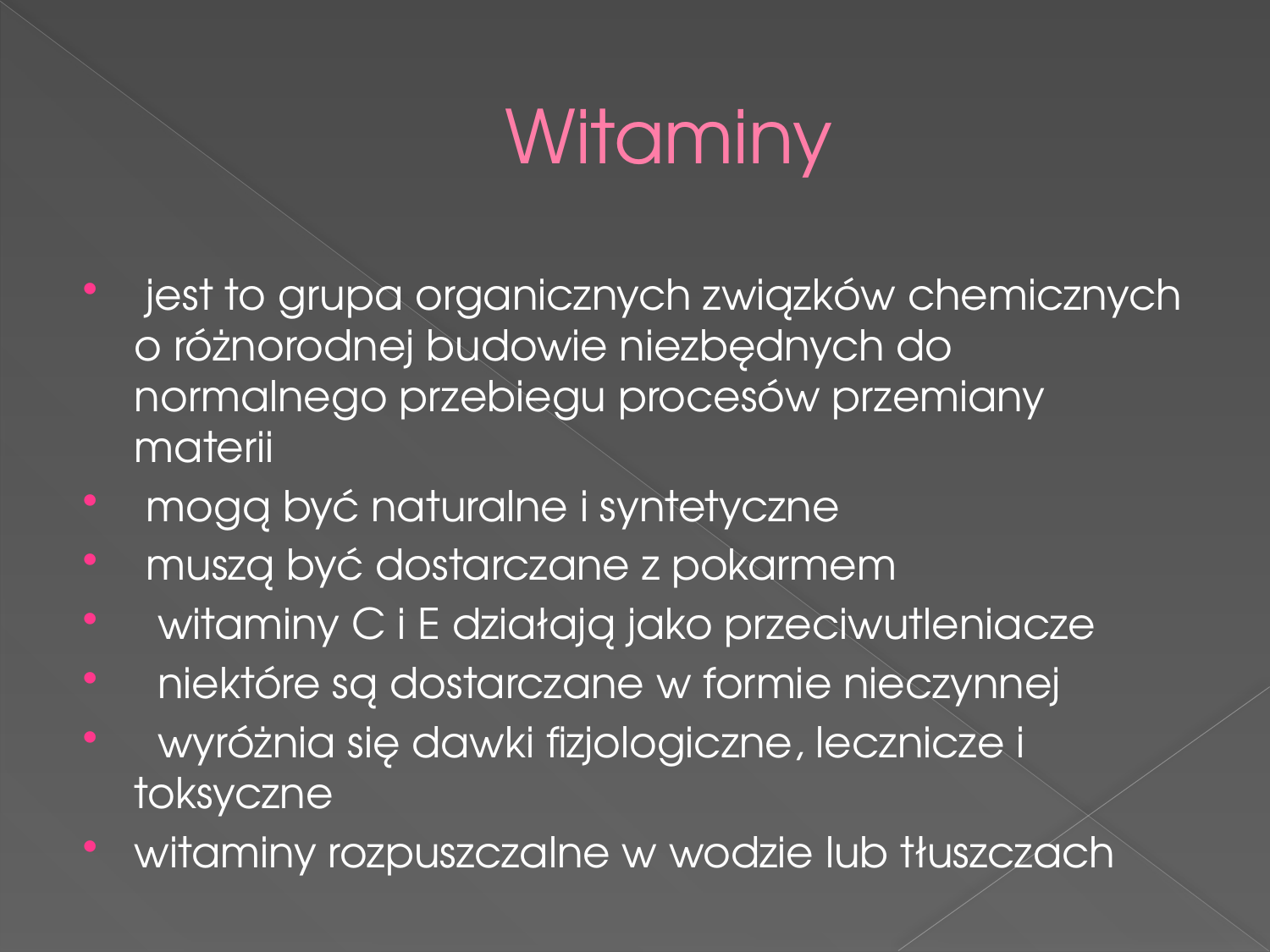

# Witaminy
 jest to grupa organicznych związków chemicznych o różnorodnej budowie niezbędnych do normalnego przebiegu procesów przemiany materii
 mogą być naturalne i syntetyczne
 muszą być dostarczane z pokarmem
  witaminy C i E działają jako przeciwutleniacze
  niektóre są dostarczane w formie nieczynnej
  wyróżnia się dawki fizjologiczne, lecznicze i toksyczne
witaminy rozpuszczalne w wodzie lub tłuszczach